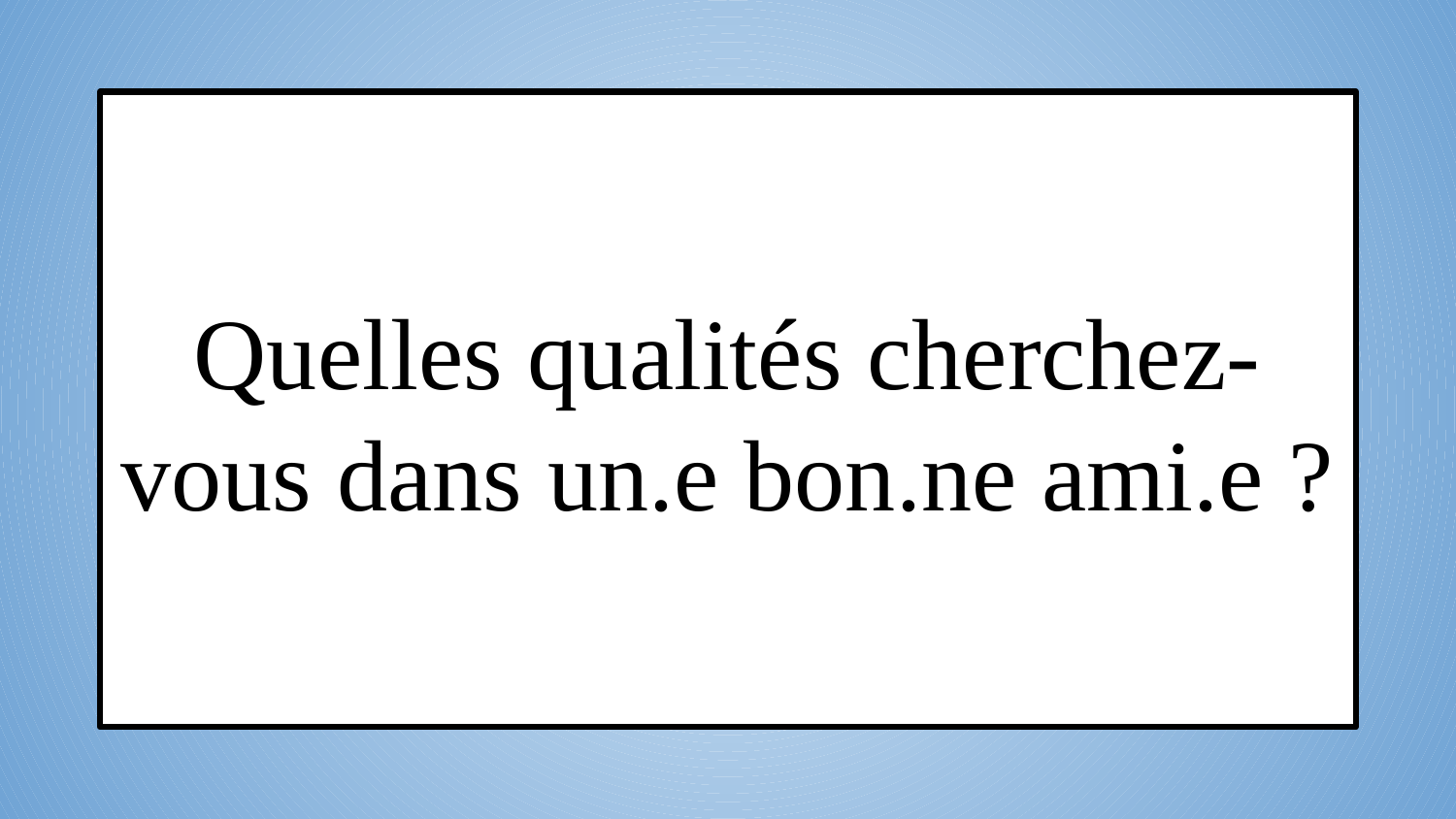

Quelles qualités cherchez-vous dans un.e bon.ne ami.e ?